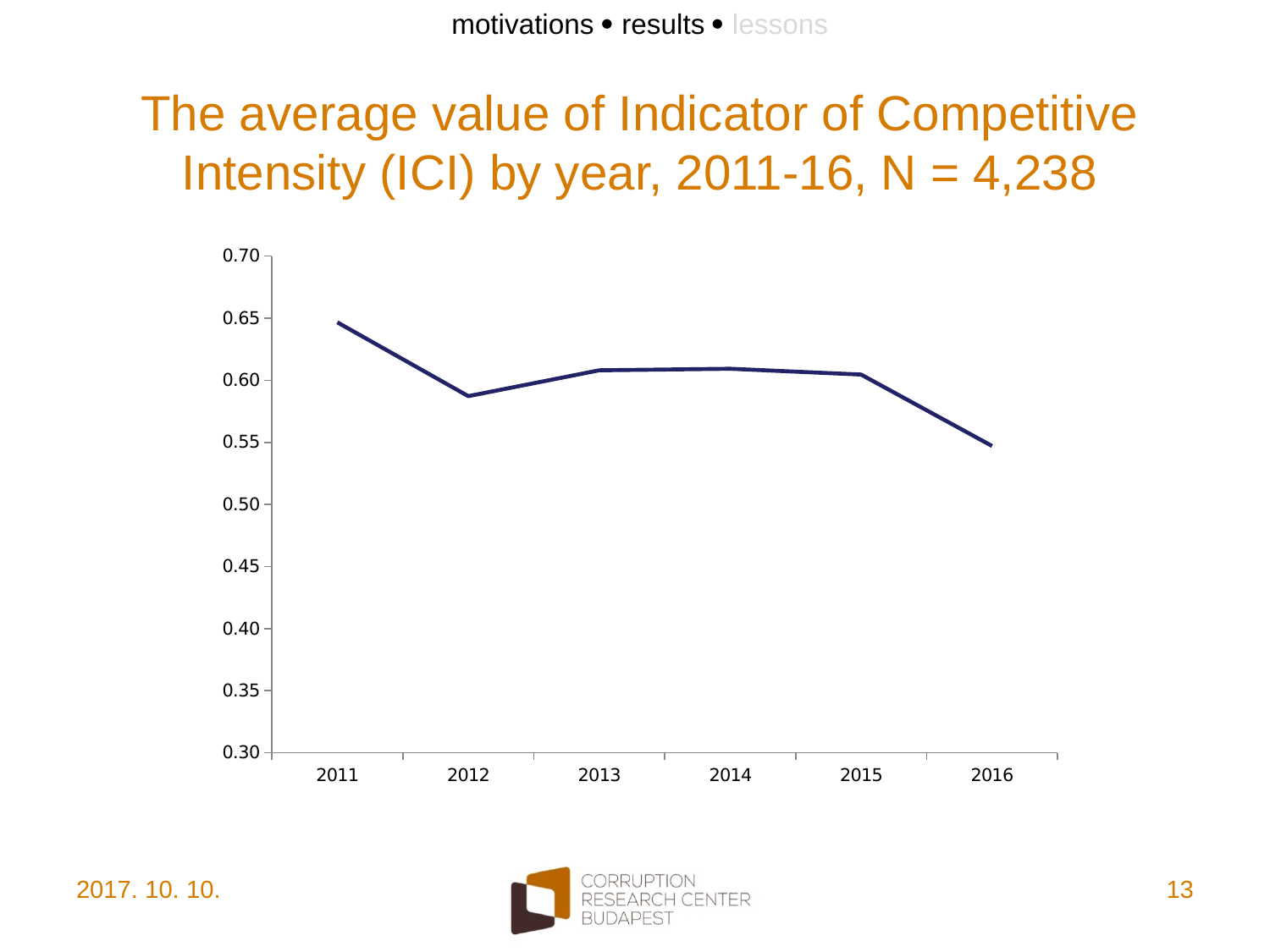

motivations • results • lessons
# The average value of Indicator of Competitive Intensity (ICI) by year, 2011-16, N = 4,238

### Chart

| Category |  |
|---|---|
| 2011 | 0.647666218034993 |
| 2012 | 0.588224165341813 |
| 2013 | 0.609034216335541 |
| 2014 | 0.61027597955707 |
| 2015 | 0.605588235294117 |
| 2016 | 0.54808064516129 |
2017. 10. 10.
13